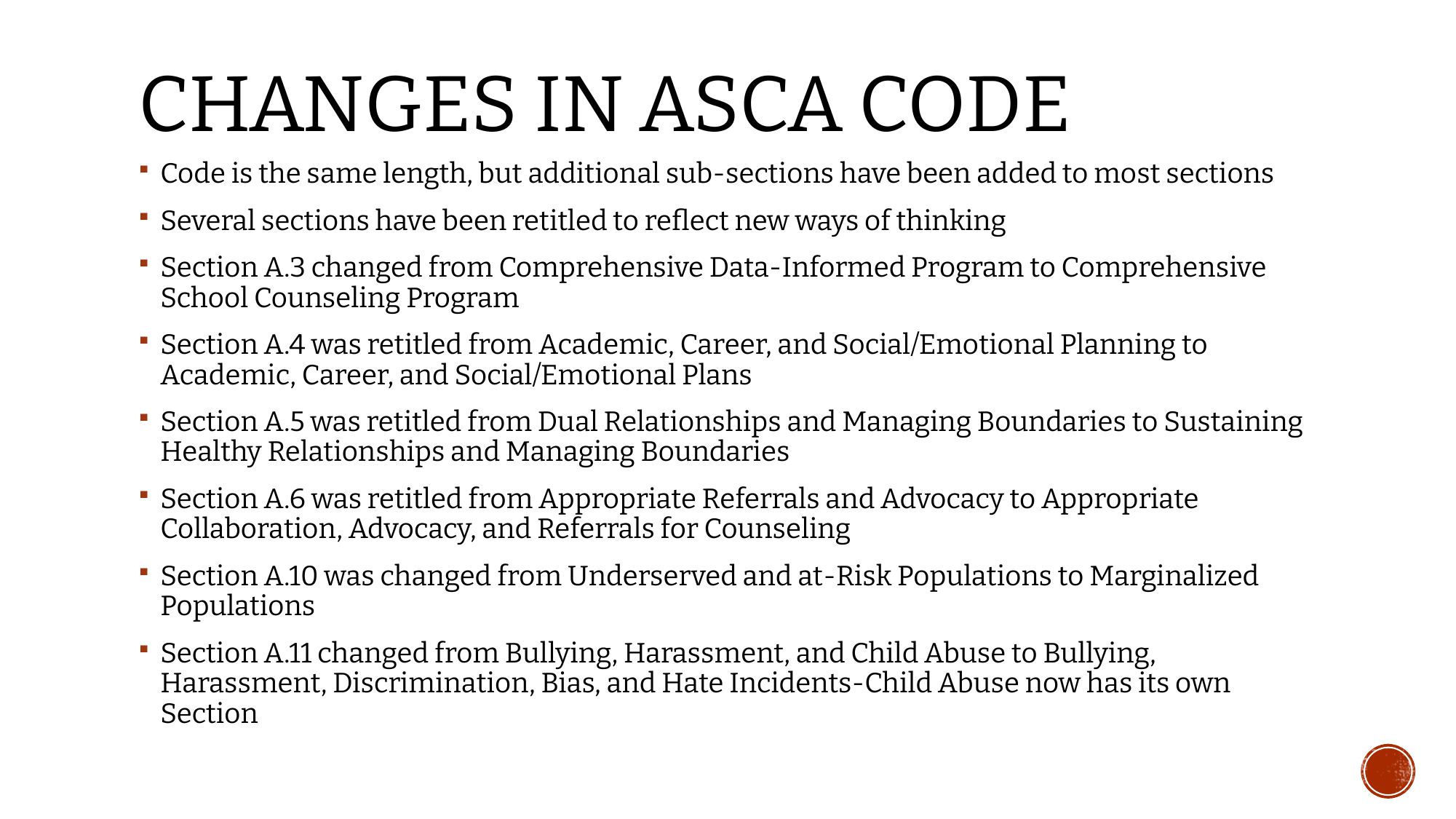

# Changes in asca code
Code is the same length, but additional sub-sections have been added to most sections
Several sections have been retitled to reflect new ways of thinking
Section A.3 changed from Comprehensive Data-Informed Program to Comprehensive School Counseling Program
Section A.4 was retitled from Academic, Career, and Social/Emotional Planning to Academic, Career, and Social/Emotional Plans
Section A.5 was retitled from Dual Relationships and Managing Boundaries to Sustaining Healthy Relationships and Managing Boundaries
Section A.6 was retitled from Appropriate Referrals and Advocacy to Appropriate Collaboration, Advocacy, and Referrals for Counseling
Section A.10 was changed from Underserved and at-Risk Populations to Marginalized Populations
Section A.11 changed from Bullying, Harassment, and Child Abuse to Bullying, Harassment, Discrimination, Bias, and Hate Incidents-Child Abuse now has its own Section